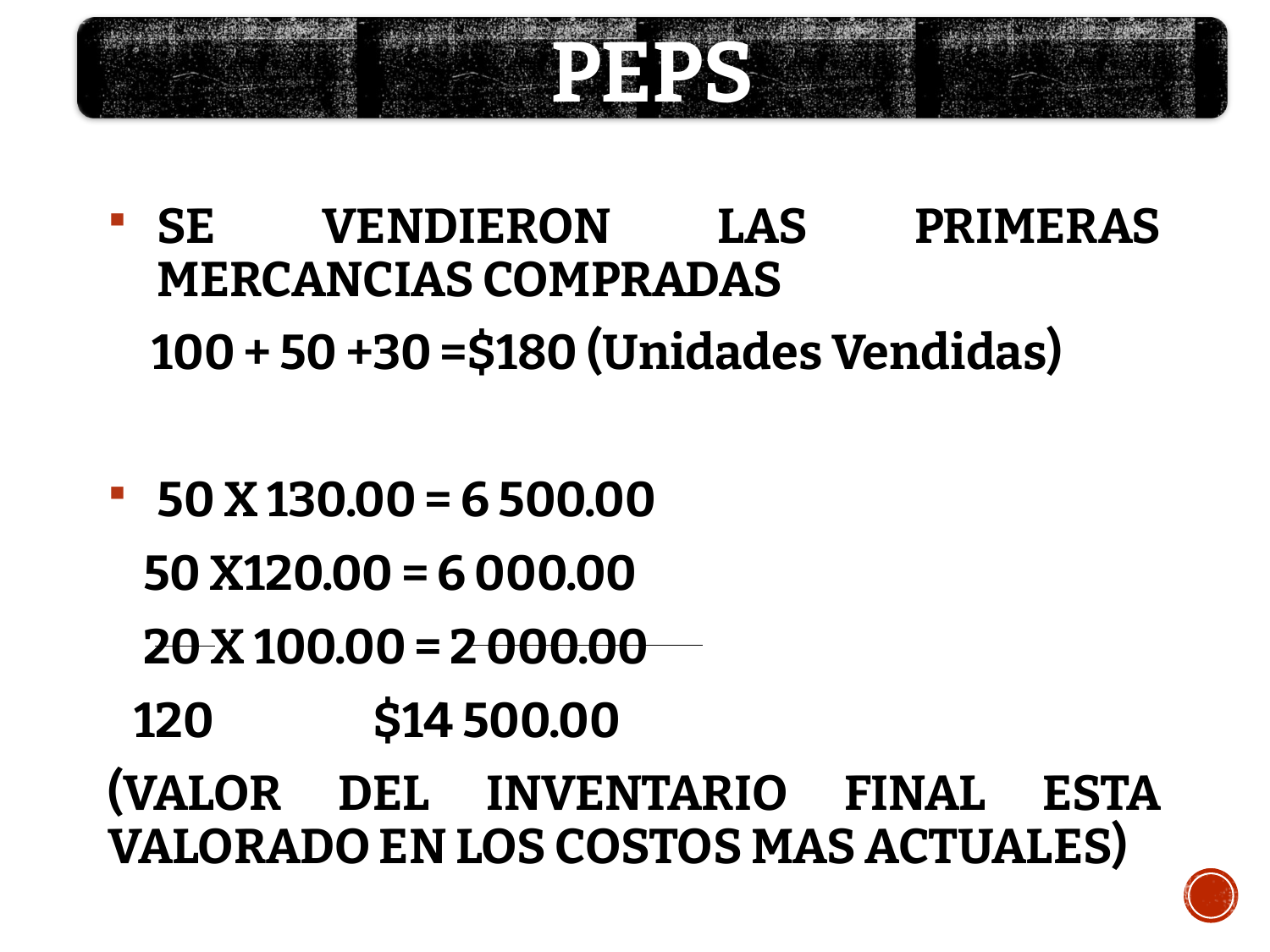

PEPS
SE VENDIERON LAS PRIMERAS MERCANCIAS COMPRADAS
     100 + 50 +30 =$180 (Unidades Vendidas)

50 X 130.00 = 6 500.00
    50 X120.00 = 6 000.00
    20 X 100.00 = 2 000.00
   120                  $14 500.00
(VALOR DEL INVENTARIO FINAL ESTA VALORADO EN LOS COSTOS MAS ACTUALES)